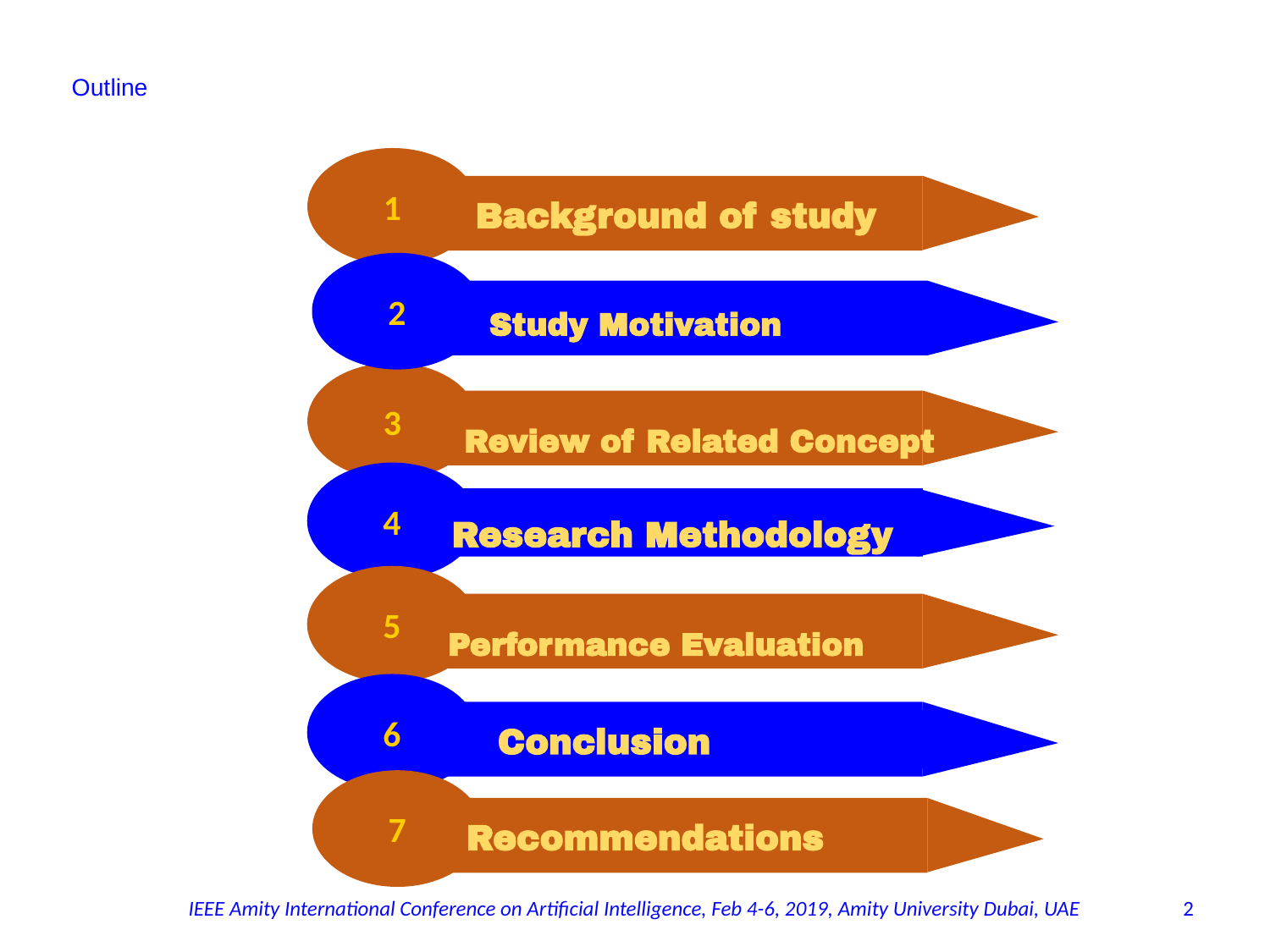

# Outline
1

Background of study
2

3

4

5

6

Study Motivation
Review of Related Concept
Research Methodology
Performance Evaluation
Conclusion
7

Recommendations
IEEE Amity International Conference on Artificial Intelligence, Feb 4-6, 2019, Amity University Dubai, UAE
2